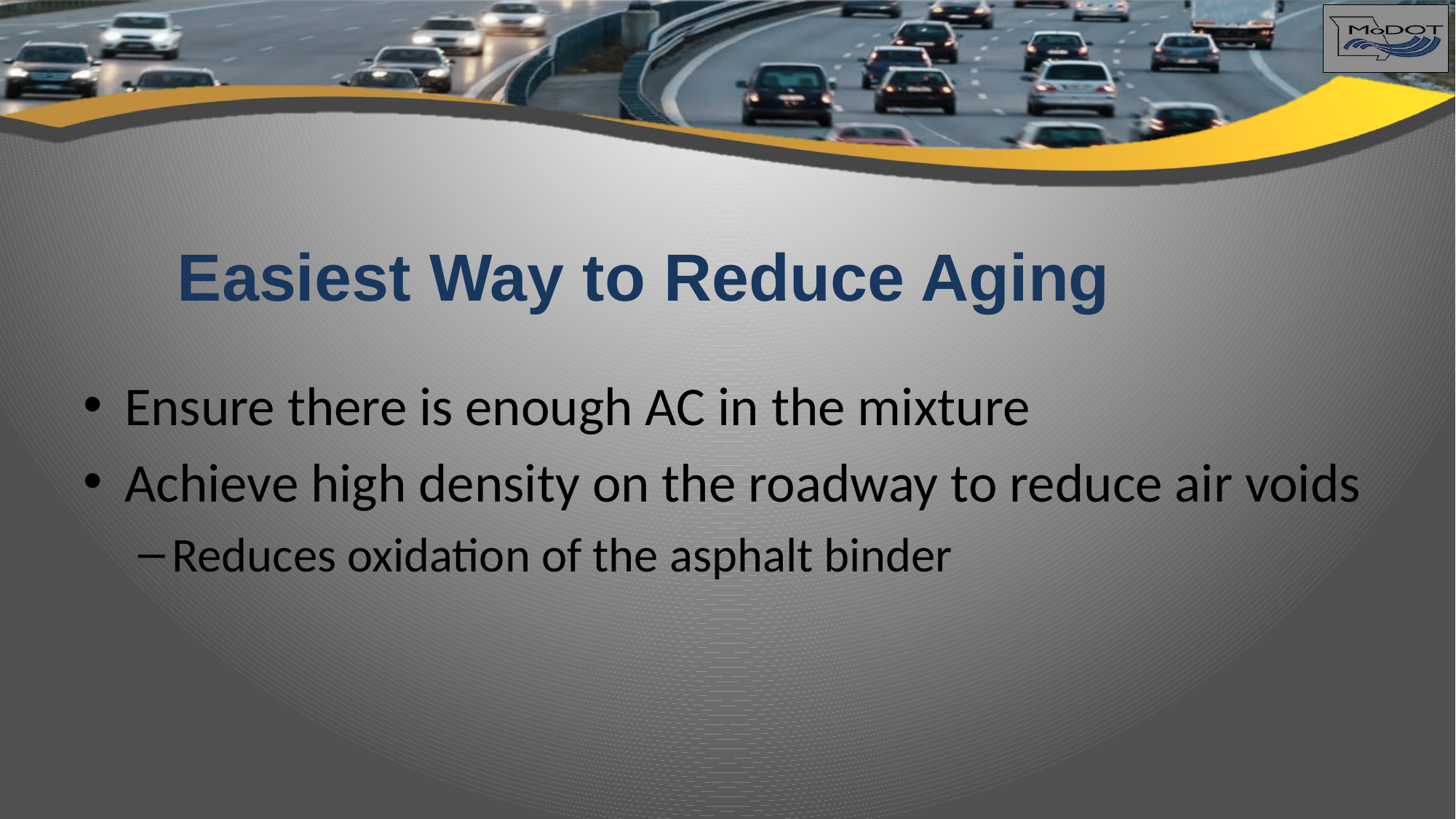

# Easiest Way to Reduce Aging
Ensure there is enough AC in the mixture
Achieve high density on the roadway to reduce air voids
Reduces oxidation of the asphalt binder